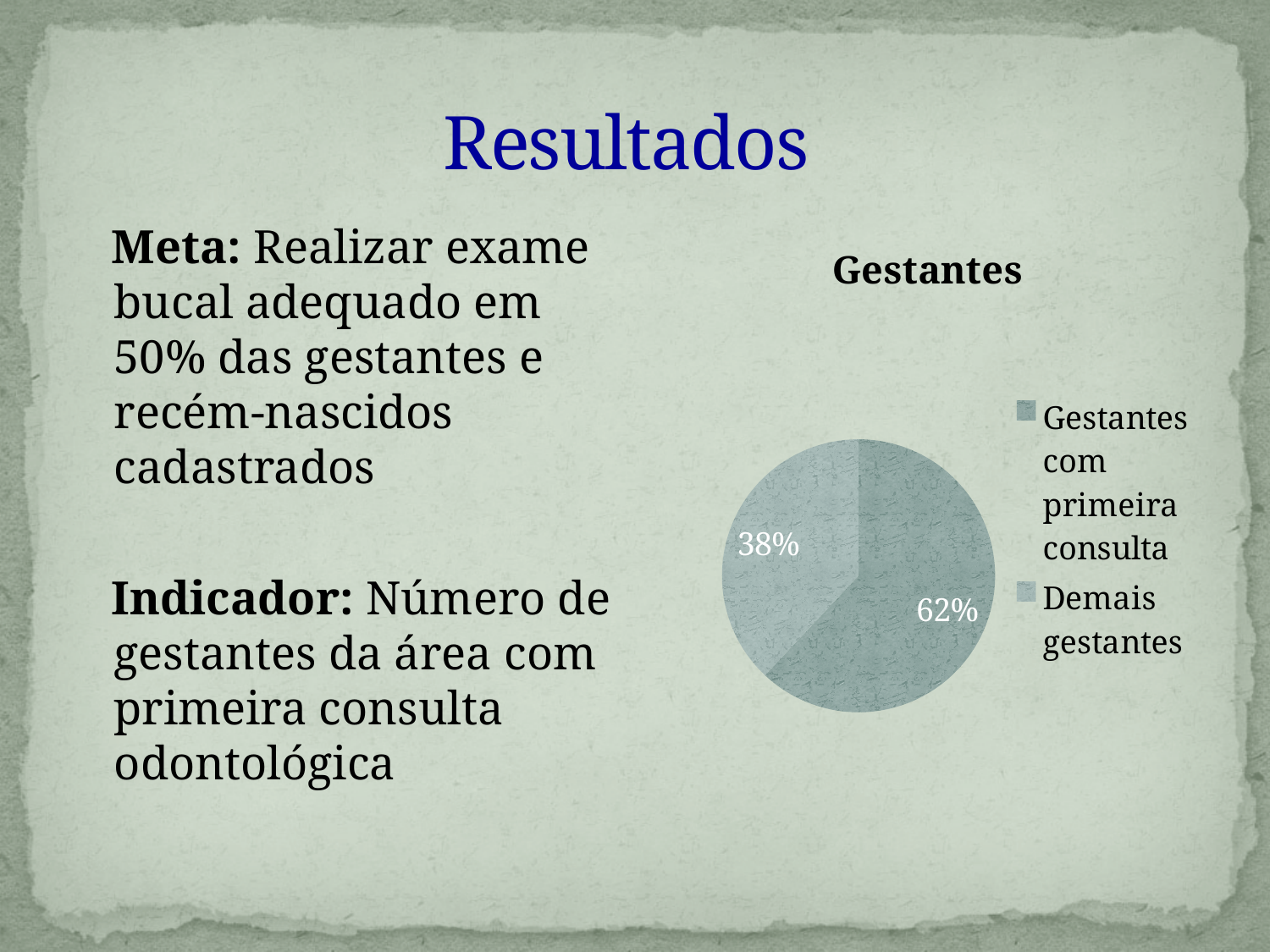

# Resultados
   Meta: Realizar exame bucal adequado em 50% das gestantes e recém-nascidos cadastrados

   Indicador: Número de gestantes da área com primeira consulta odontológica

### Chart:

| Category | Gestantes |
|---|---|
| Gestantes com primeira consulta | 0.6200000000000007 |
| Demais gestantes | 0.3800000000000004 |